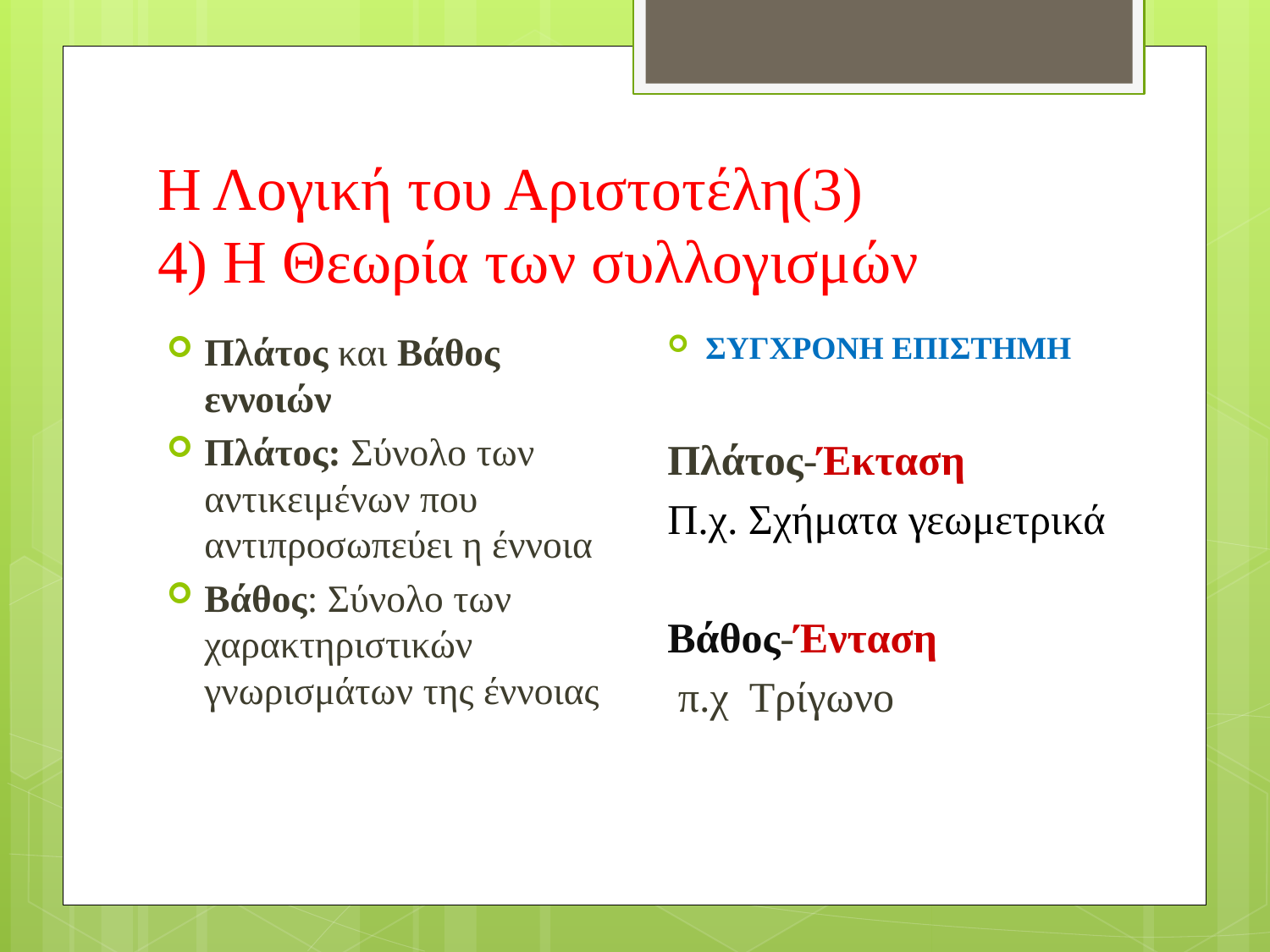

# Η Λογική του Αριστοτέλη(3) 4) Η Θεωρία των συλλογισμών
ΣΥΓΧΡΟΝΗ ΕΠΙΣΤΗΜΗ

Πλάτος-Έκταση
Π.χ. Σχήματα γεωμετρικά

Βάθος-Ένταση
 π.χ  Τρίγωνο

Πλάτος και Βάθος εννοιών
Πλάτος: Σύνολο των αντικειμένων που αντιπροσωπεύει η έννοια
Βάθος: Σύνολο των χαρακτηριστικών γνωρισμάτων της έννοιας